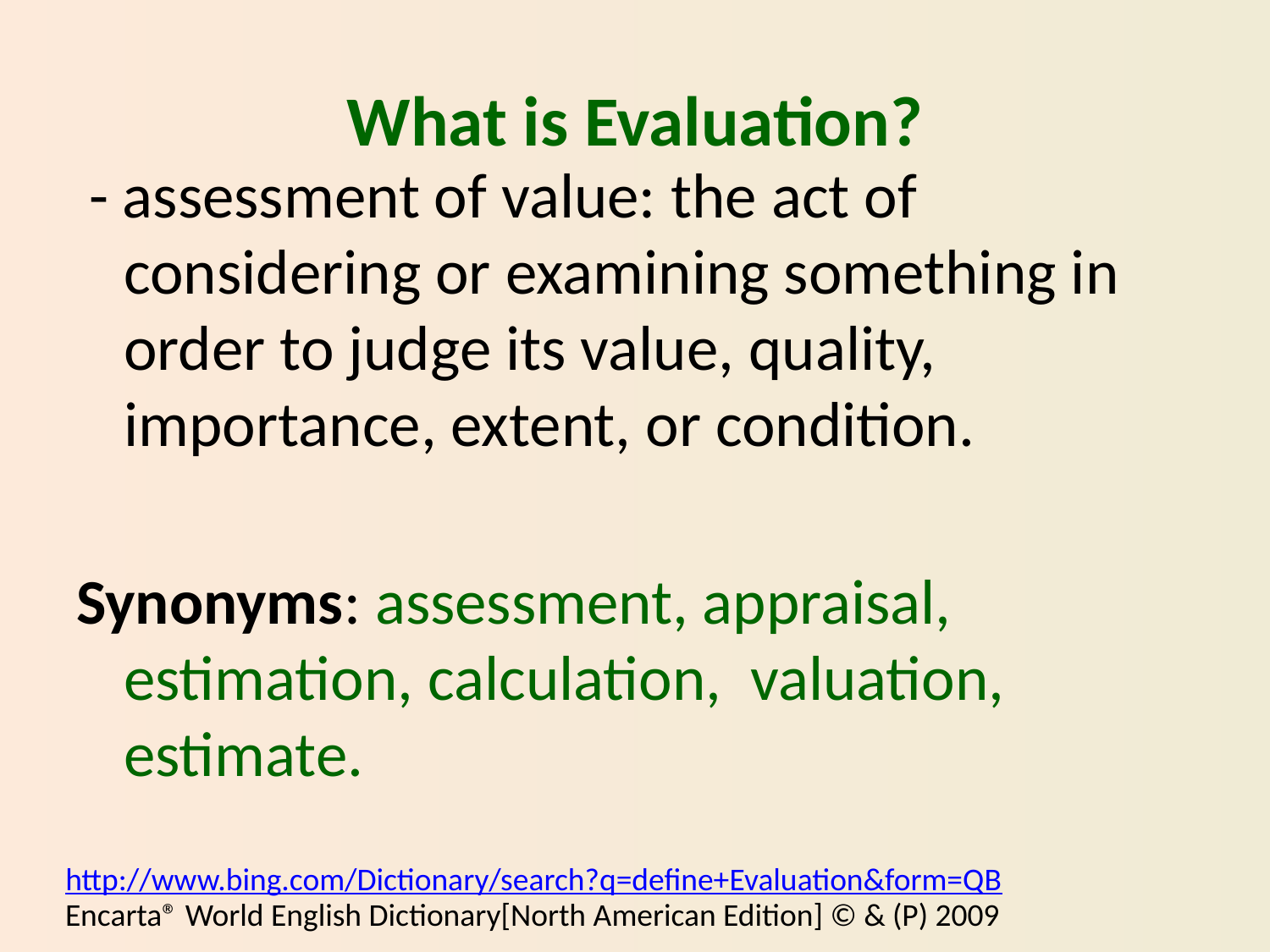

# What is Evaluation?
 - assessment of value: the act of considering or examining something in order to judge its value, quality, importance, extent, or condition.

Synonyms: assessment, appraisal, estimation, calculation,  valuation, estimate.

http://www.bing.com/Dictionary/search?q=define+Evaluation&form=QB

Encarta® World English Dictionary[North American Edition] © & (P) 2009